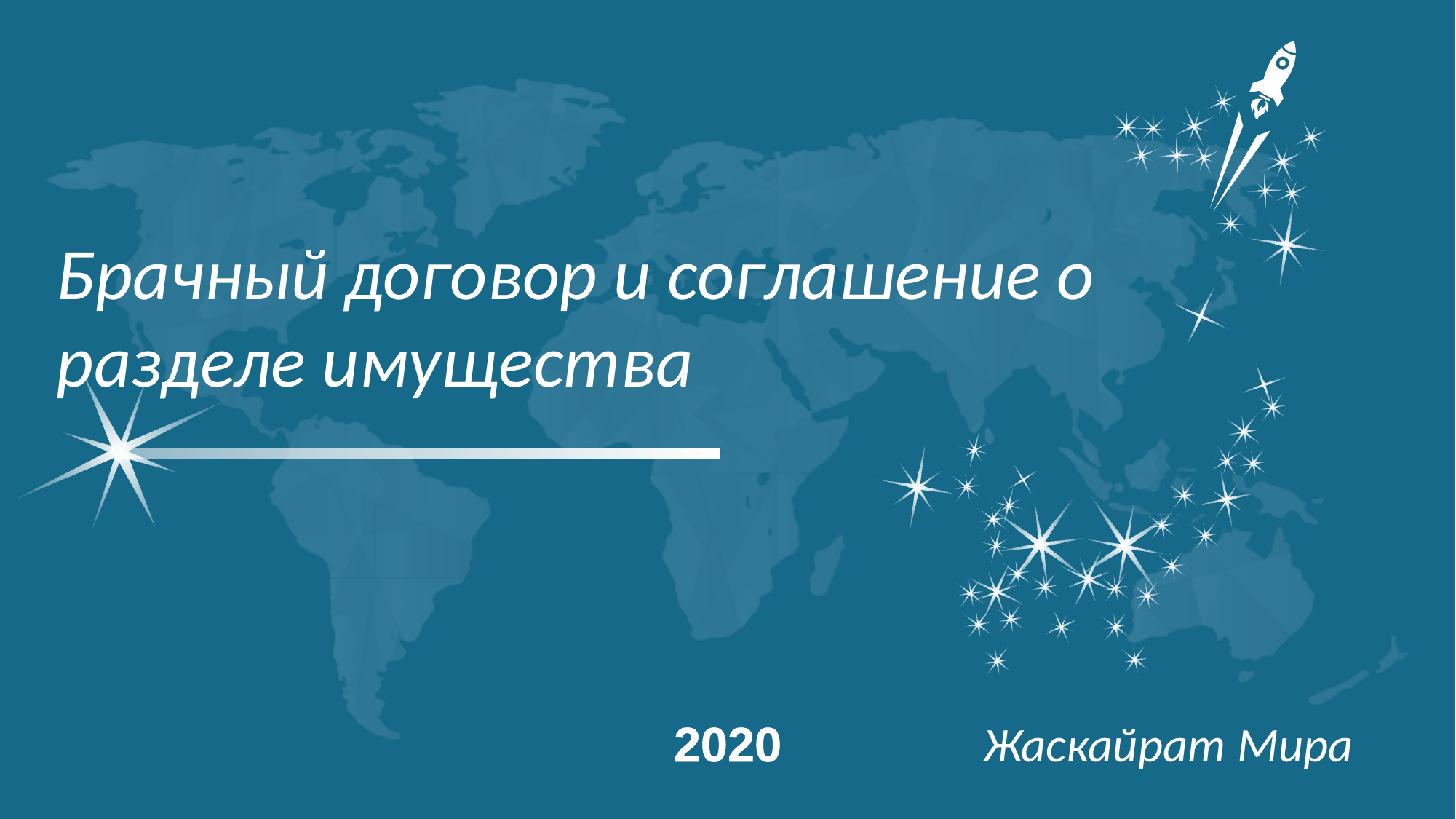

Брачный договор и соглашение о разделе имущества

2020
Жаскайрат Мира